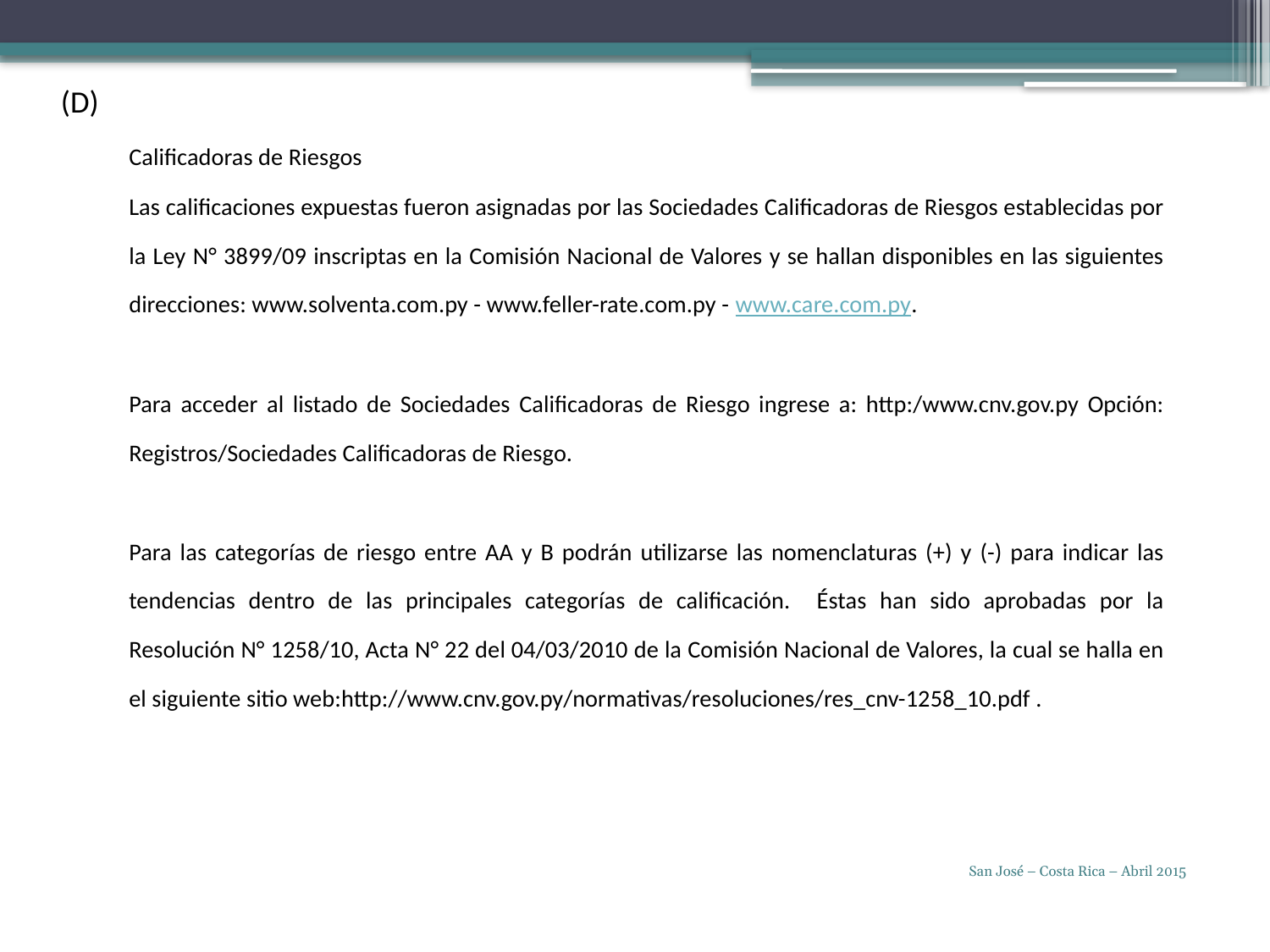

(D)
Calificadoras de Riesgos
Las calificaciones expuestas fueron asignadas por las Sociedades Calificadoras de Riesgos establecidas por la Ley N° 3899/09 inscriptas en la Comisión Nacional de Valores y se hallan disponibles en las siguientes direcciones: www.solventa.com.py - www.feller-rate.com.py - www.care.com.py.
Para acceder al listado de Sociedades Calificadoras de Riesgo ingrese a: http:/www.cnv.gov.py Opción: Registros/Sociedades Calificadoras de Riesgo.
Para las categorías de riesgo entre AA y B podrán utilizarse las nomenclaturas (+) y (-) para indicar las tendencias dentro de las principales categorías de calificación.  Éstas han sido aprobadas por la Resolución N° 1258/10, Acta N° 22 del 04/03/2010 de la Comisión Nacional de Valores, la cual se halla en el siguiente sitio web:http://www.cnv.gov.py/normativas/resoluciones/res_cnv-1258_10.pdf .

San José – Costa Rica – Abril 2015